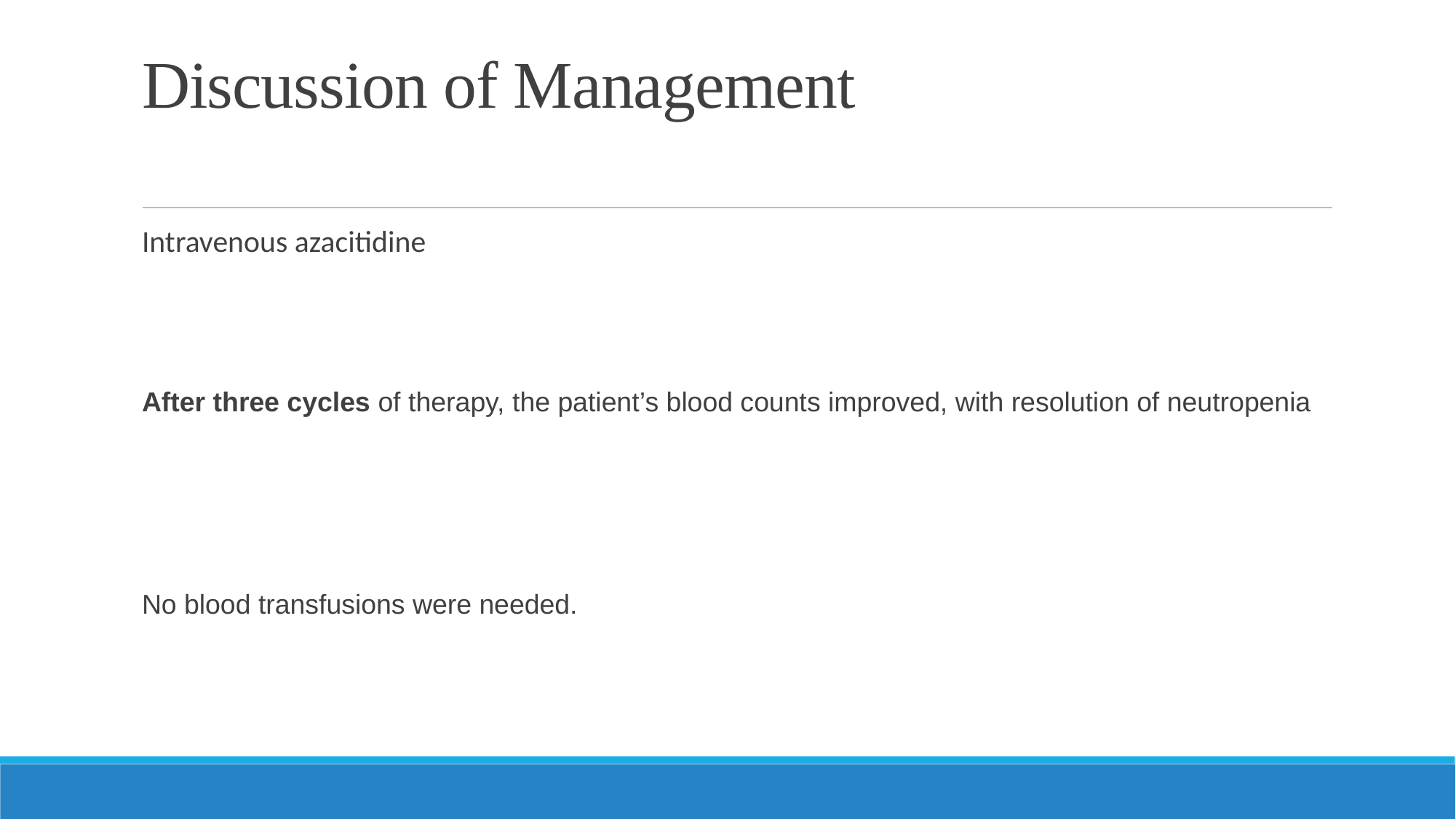

# Discussion of Management
Intravenous azacitidine

After three cycles of therapy, the patient’s blood counts improved, with resolution of neutropenia

No blood transfusions were needed.